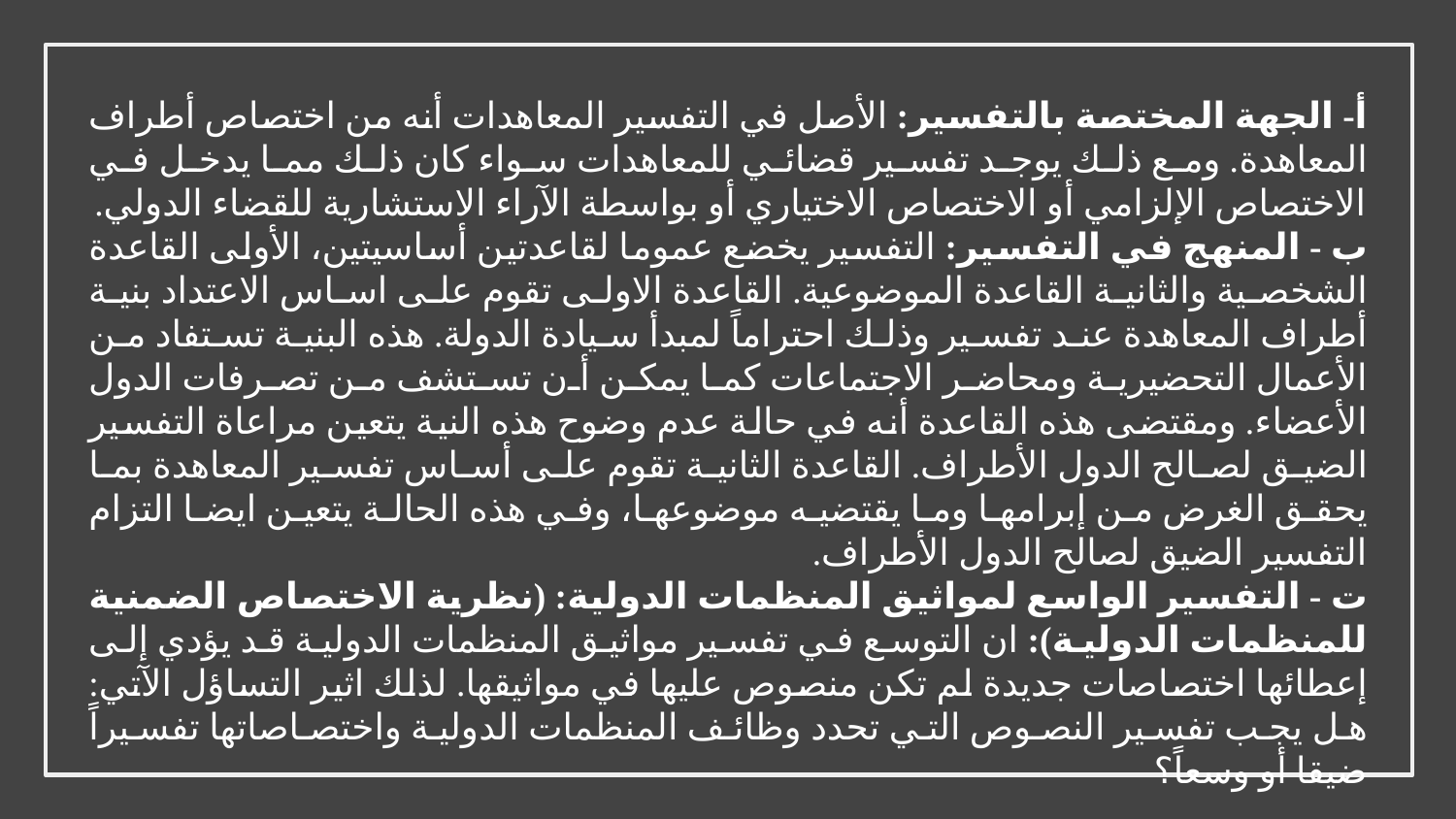

أ- الجهة المختصة بالتفسير: الأصل في التفسير المعاهدات أنه من اختصاص أطراف المعاهدة. ومع ذلك يوجد تفسير قضائي للمعاهدات سواء كان ذلك مما يدخل في الاختصاص الإلزامي أو الاختصاص الاختياري أو بواسطة الآراء الاستشارية للقضاء الدولي.
ب - المنهج في التفسير: التفسير يخضع عموما لقاعدتين أساسيتين، الأولى القاعدة الشخصية والثانية القاعدة الموضوعية. القاعدة الاولى تقوم على اساس الاعتداد بنية أطراف المعاهدة عند تفسير وذلك احتراماً لمبدأ سيادة الدولة. هذه البنية تستفاد من الأعمال التحضيرية ومحاضر الاجتماعات كما يمكن أن تستشف من تصرفات الدول الأعضاء. ومقتضى هذه القاعدة أنه في حالة عدم وضوح هذه النية يتعين مراعاة التفسير الضيق لصالح الدول الأطراف. القاعدة الثانية تقوم على أساس تفسير المعاهدة بما يحقق الغرض من إبرامها وما يقتضيه موضوعها، وفي هذه الحالة يتعين ايضا التزام التفسير الضيق لصالح الدول الأطراف.
ت - التفسير الواسع لمواثيق المنظمات الدولية: (نظرية الاختصاص الضمنية للمنظمات الدولية): ان التوسع في تفسير مواثيق المنظمات الدولية قد يؤدي إلى إعطائها اختصاصات جديدة لم تكن منصوص عليها في مواثيقها. لذلك اثير التساؤل الآتي: هل يجب تفسير النصوص التي تحدد وظائف المنظمات الدولية واختصاصاتها تفسيراً ضيقا أو وسعاً؟